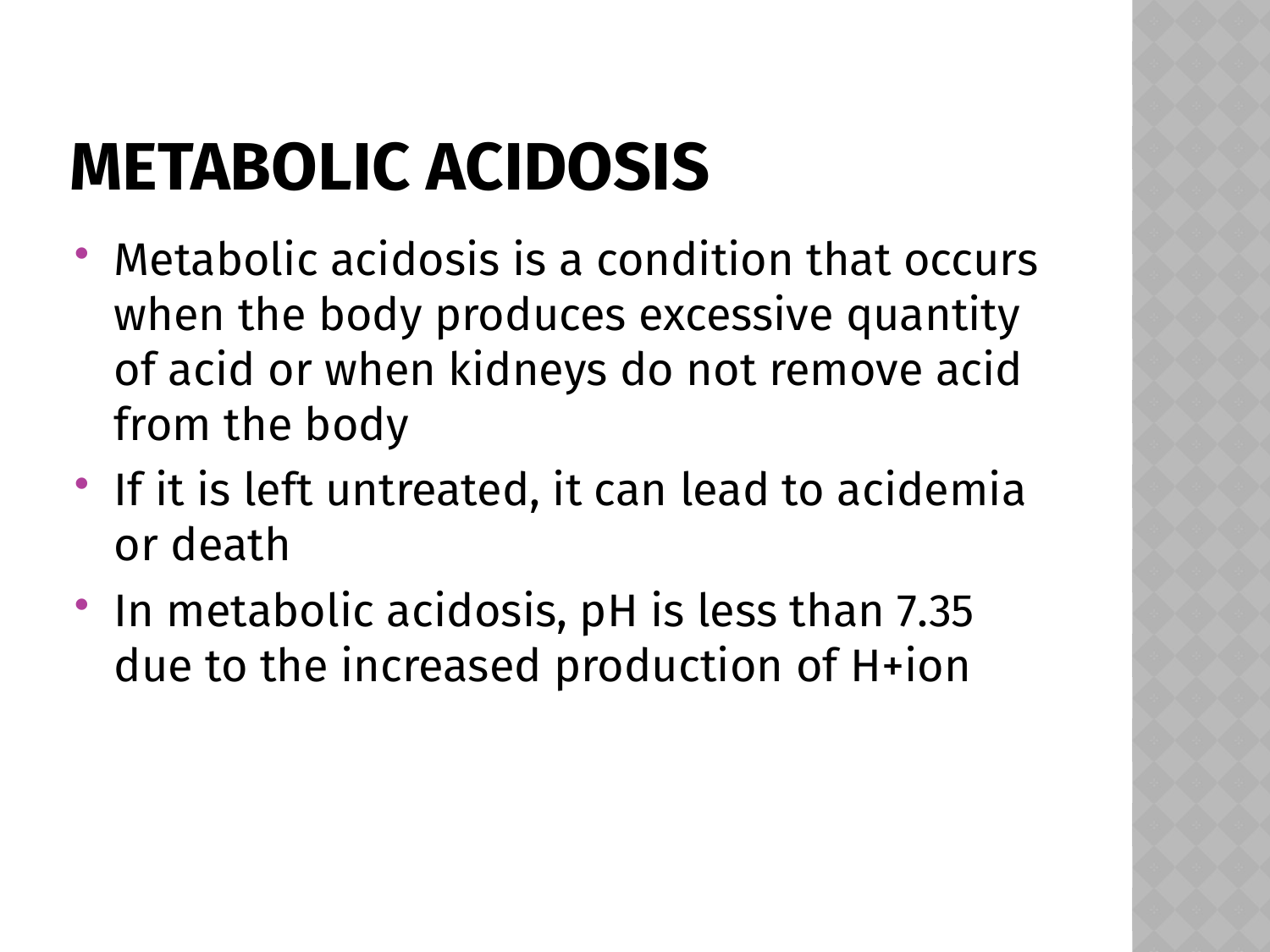

# Metabolic acidosis
Metabolic acidosis is a condition that occurs when the body produces excessive quantity of acid or when kidneys do not remove acid from the body
If it is left untreated, it can lead to acidemia or death
In metabolic acidosis, pH is less than 7.35 due to the increased production of H+ion